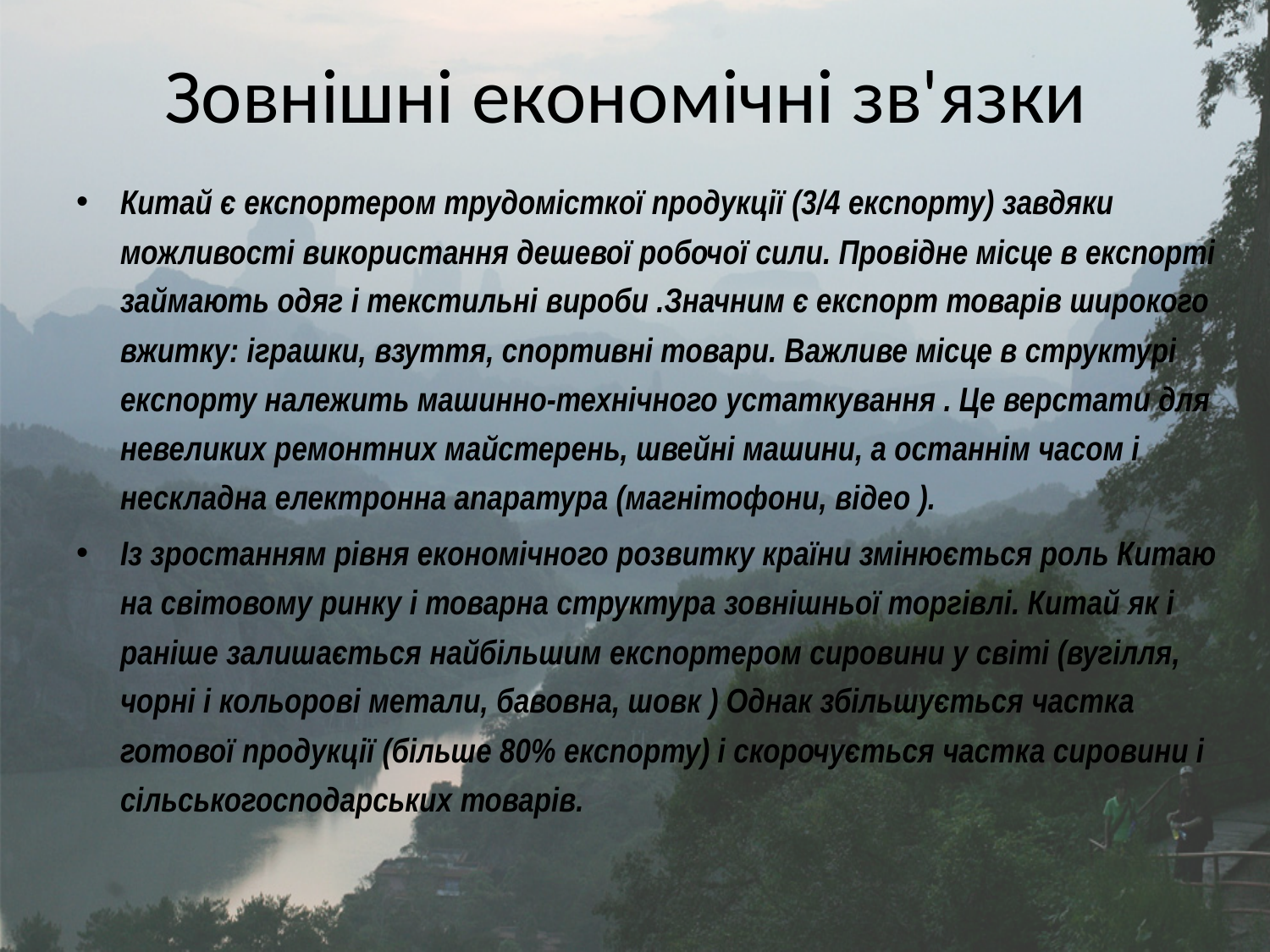

# Зовнішні економічні зв'язки
Китай є експортером трудомісткої продукції (3/4 експорту) завдяки можливості використання дешевої робочої сили. Провідне місце в експорті займають одяг і текстильні вироби .Значним є експорт товарів широкого вжитку: іграшки, взуття, спортивні товари. Важливе місце в структурі експорту належить машинно-технічного устаткування . Це верстати для невеликих ремонтних майстерень, швейні машини, а останнім часом і нескладна електронна апаратура (магнітофони, відео ).
Із зростанням рівня економічного розвитку країни змінюється роль Китаю на світовому ринку і товарна структура зовнішньої торгівлі. Китай як і раніше залишається найбільшим експортером сировини у світі (вугілля, чорні і кольорові метали, бавовна, шовк ) Однак збільшується частка готової продукції (більше 80% експорту) і скорочується частка сировини і сільськогосподарських товарів.